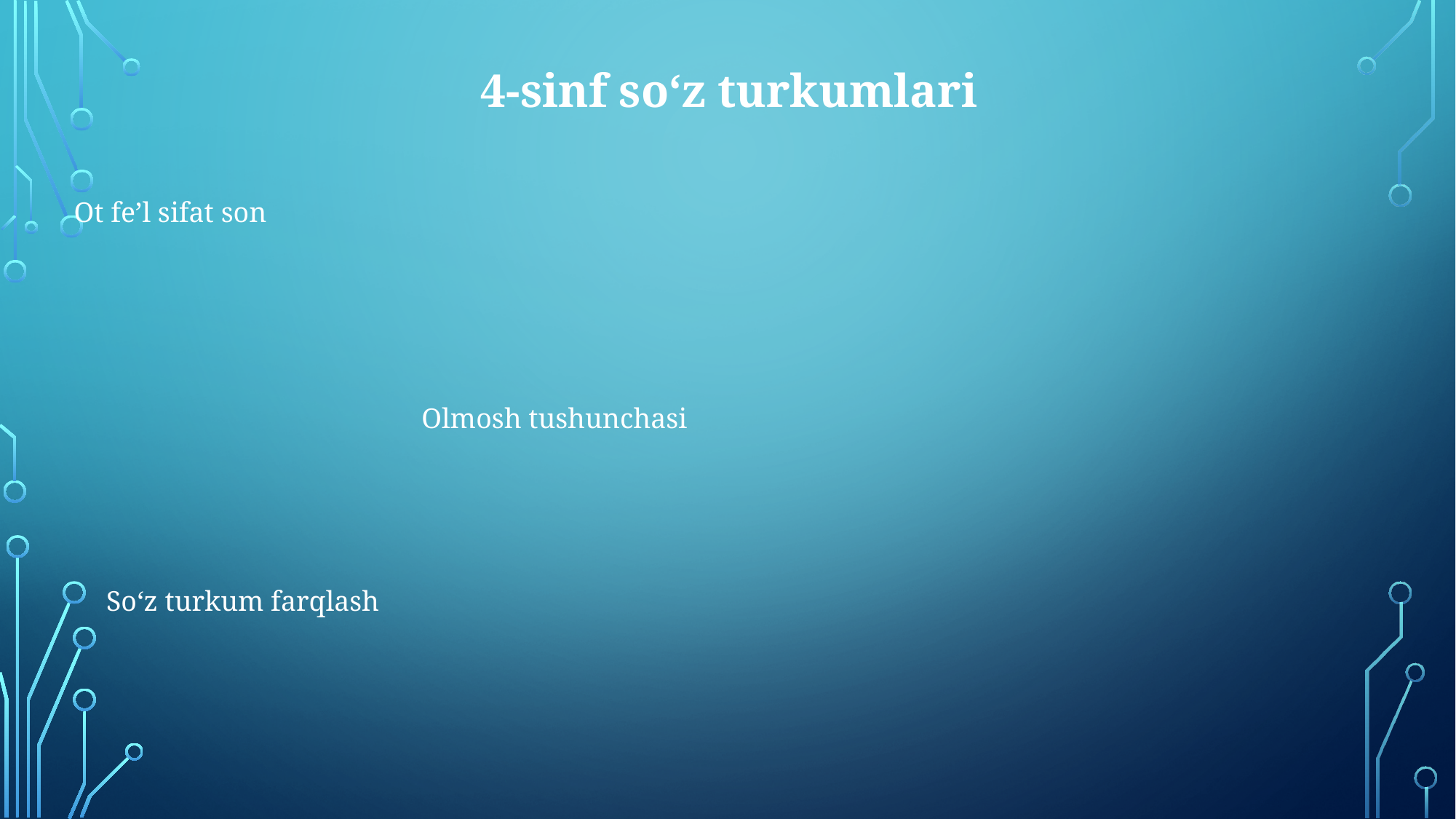

# 4-sinf so‘z turkumlari
Ot fe’l sifat son
Olmosh tushunchasi
So‘z turkum farqlash